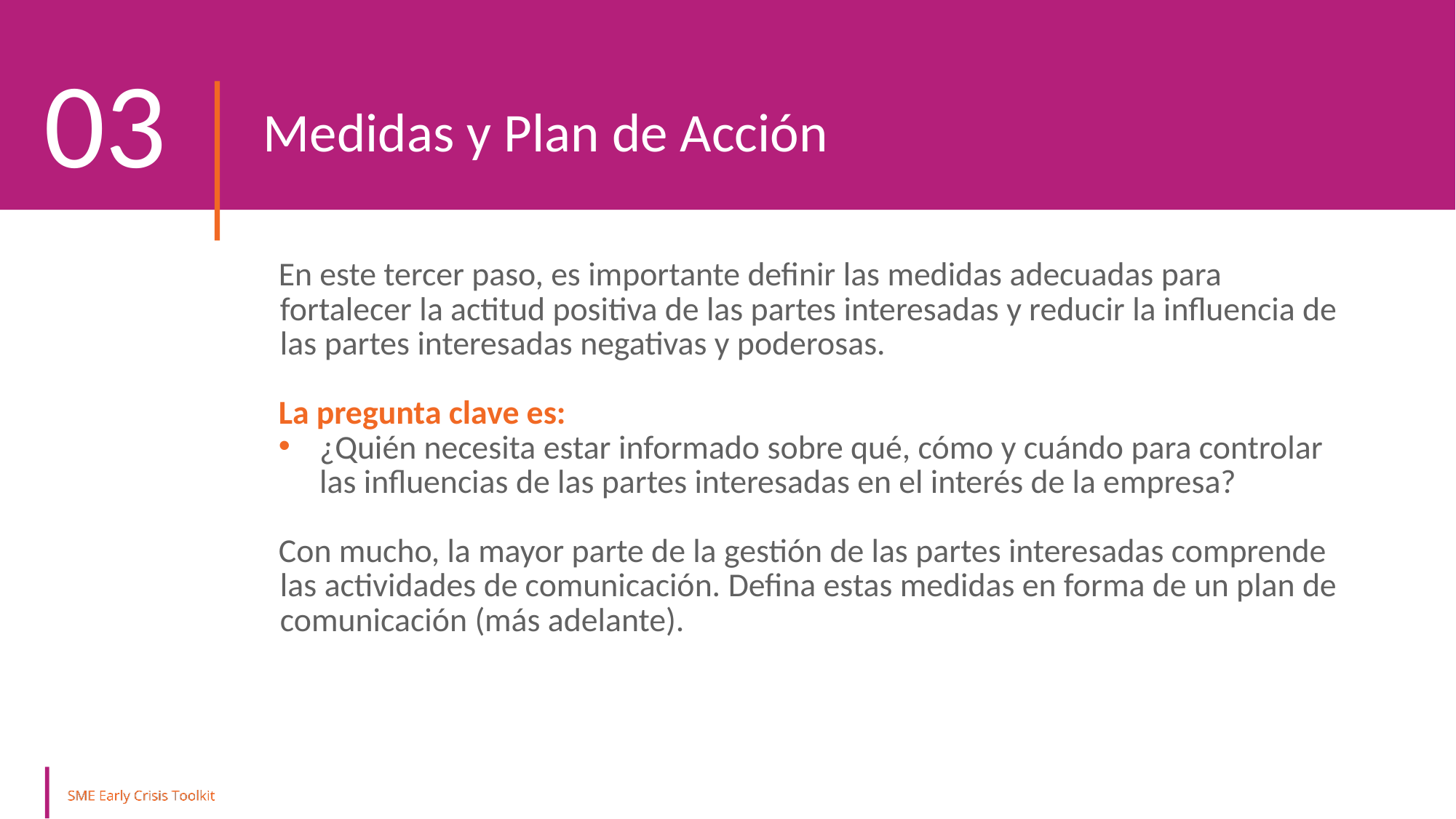

03
Medidas y Plan de Acción

En este tercer paso, es importante definir las medidas adecuadas para fortalecer la actitud positiva de las partes interesadas y reducir la influencia de las partes interesadas negativas y poderosas.

La pregunta clave es:
¿Quién necesita estar informado sobre qué, cómo y cuándo para controlar las influencias de las partes interesadas en el interés de la empresa?

Con mucho, la mayor parte de la gestión de las partes interesadas comprende las actividades de comunicación. Defina estas medidas en forma de un plan de comunicación (más adelante).